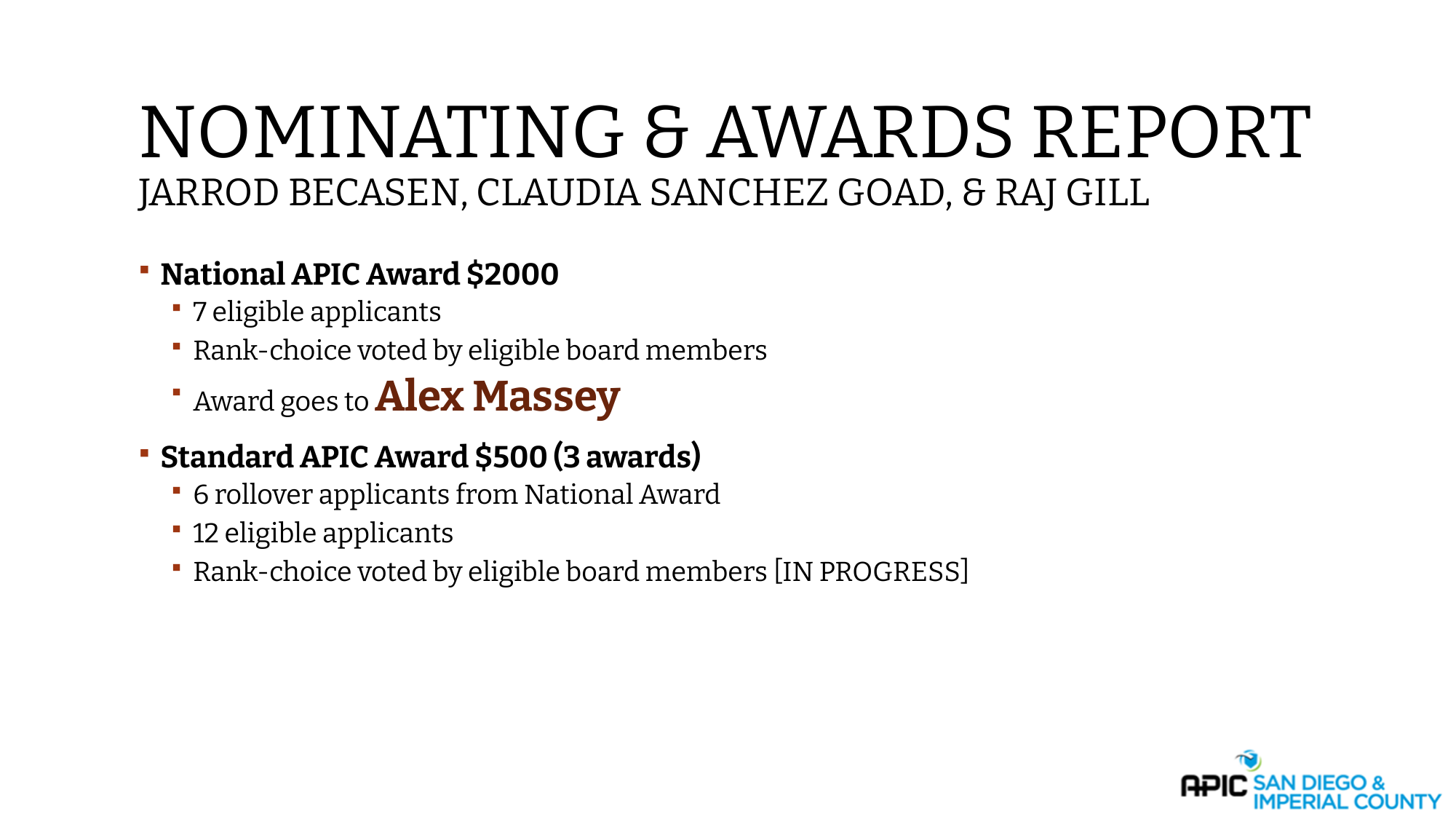

# Nominating & Awards Report jarrod Becasen, Claudia Sanchez Goad, & Raj Gill
National APIC Award $2000
7 eligible applicants
Rank-choice voted by eligible board members
Award goes to Alex Massey
Standard APIC Award $500 (3 awards)
6 rollover applicants from National Award
12 eligible applicants
Rank-choice voted by eligible board members [IN PROGRESS]